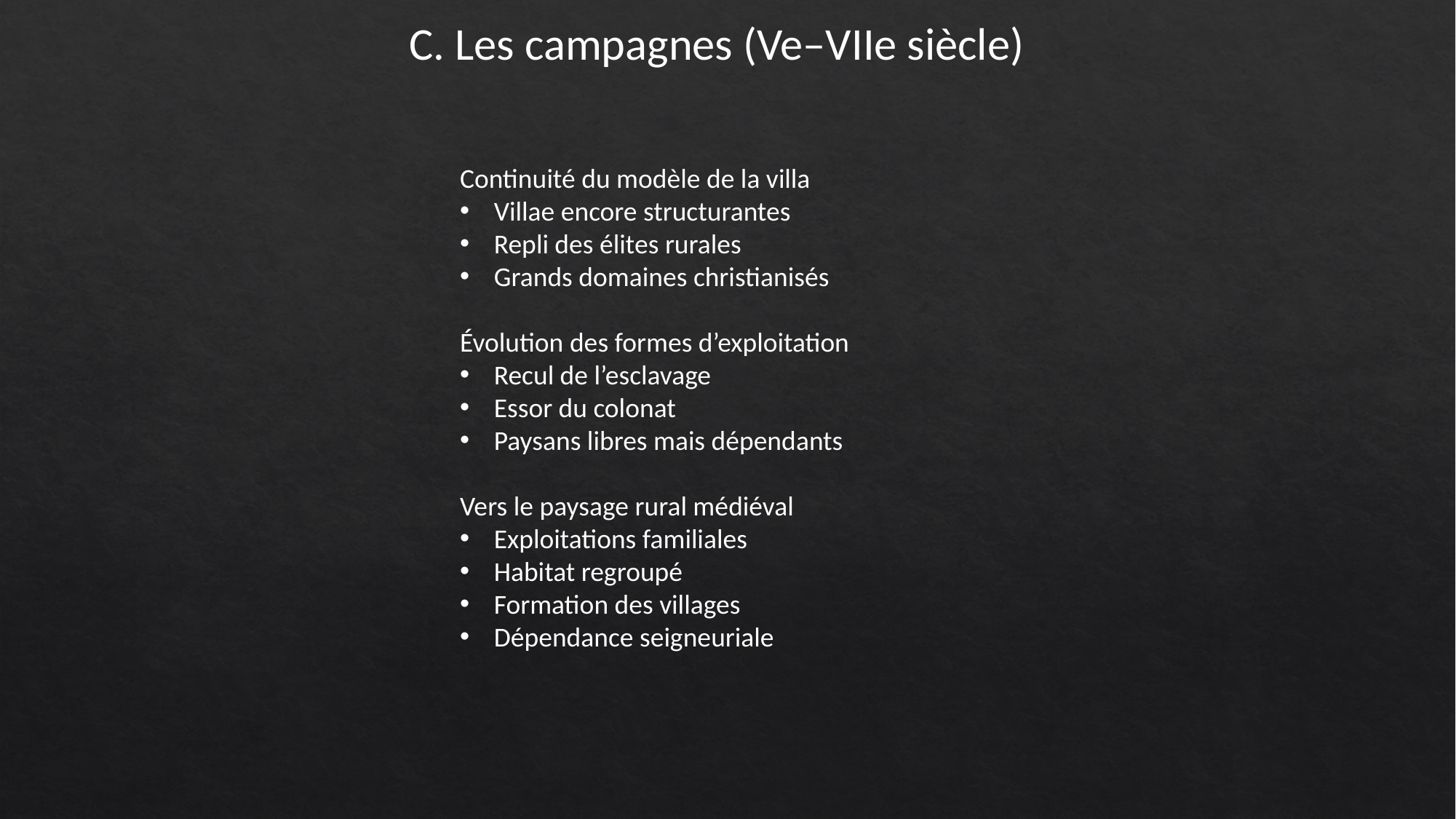

C. Les campagnes (Ve–VIIe siècle)
Continuité du modèle de la villa
Villae encore structurantes
Repli des élites rurales
Grands domaines christianisés

Évolution des formes d’exploitation
Recul de l’esclavage
Essor du colonat
Paysans libres mais dépendants

Vers le paysage rural médiéval
Exploitations familiales
Habitat regroupé
Formation des villages
Dépendance seigneuriale